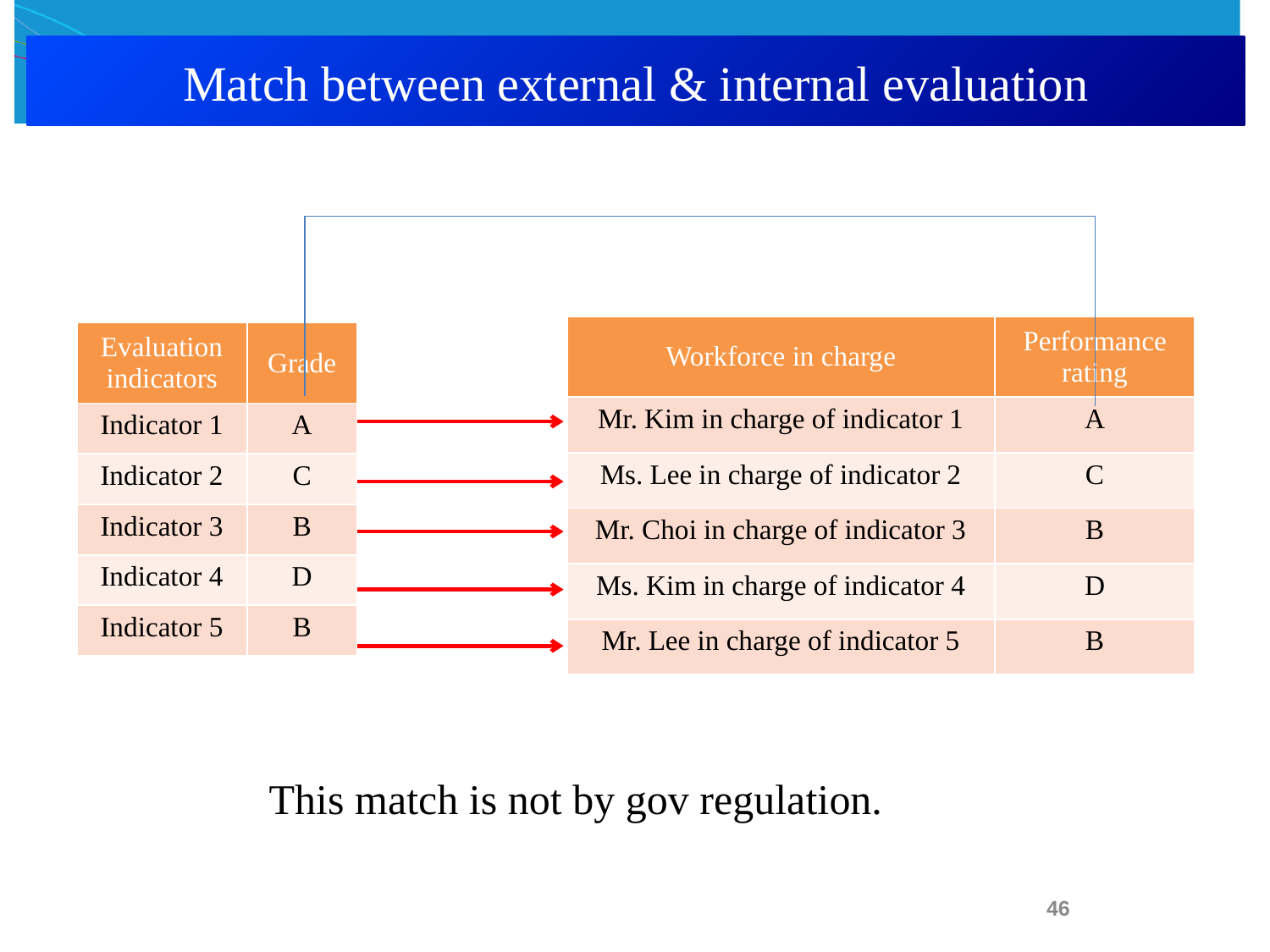

Match between external & internal evaluation
| Workforce in charge | Performance rating |
| --- | --- |
| Mr. Kim in charge of indicator 1 | A |
| Ms. Lee in charge of indicator 2 | C |
| Mr. Choi in charge of indicator 3 | B |
| Ms. Kim in charge of indicator 4 | D |
| Mr. Lee in charge of indicator 5 | B |
| Evaluation indicators | Grade |
| --- | --- |
| Indicator 1 | A |
| Indicator 2 | C |
| Indicator 3 | B |
| Indicator 4 | D |
| Indicator 5 | B |
This match is not by gov regulation.
46